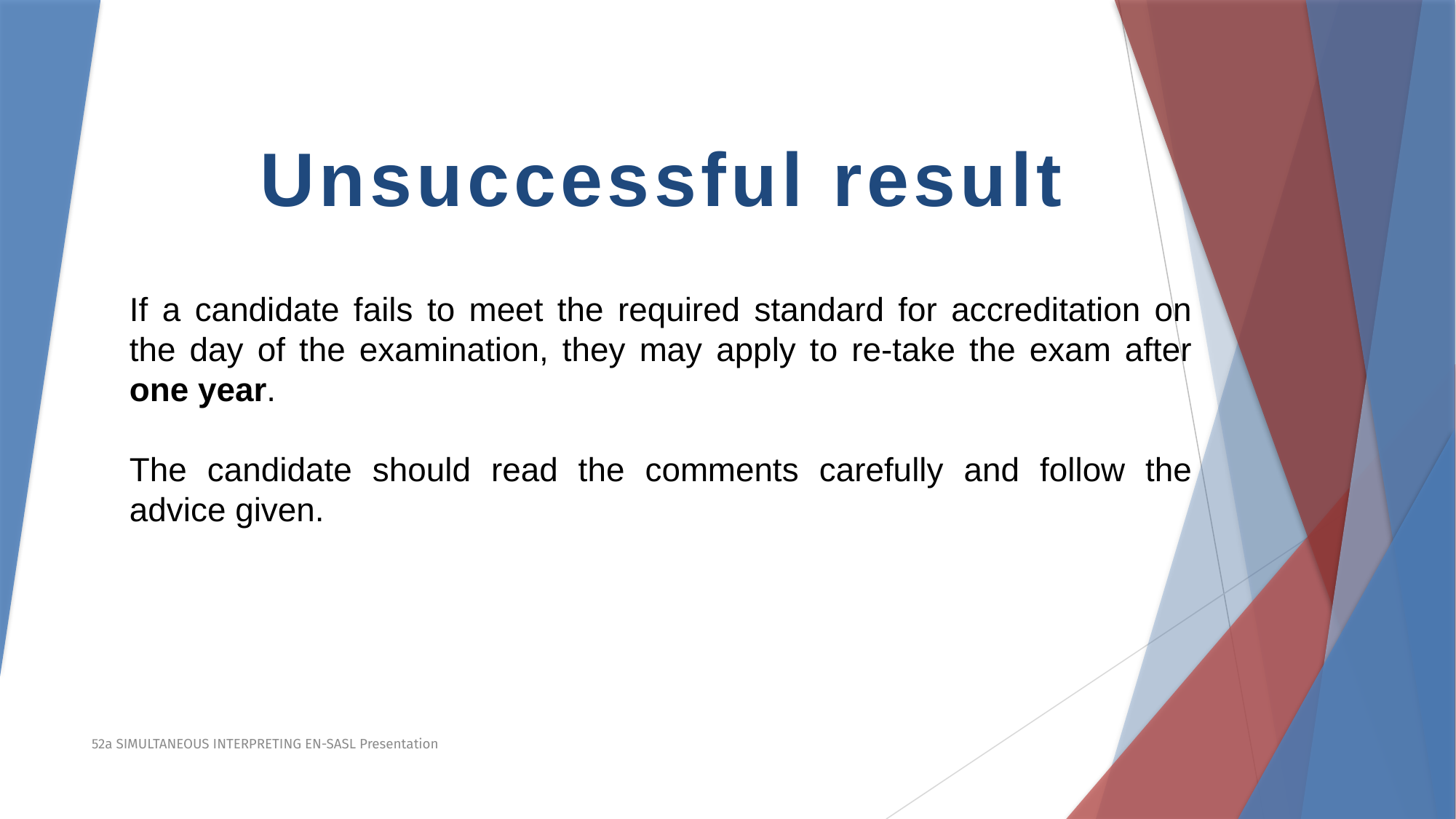

Unsuccessful result
If a candidate fails to meet the required standard for accreditation on the day of the examination, they may apply to re-take the exam after one year.

The candidate should read the comments carefully and follow the advice given.
52a SIMULTANEOUS INTERPRETING EN-SASL Presentation